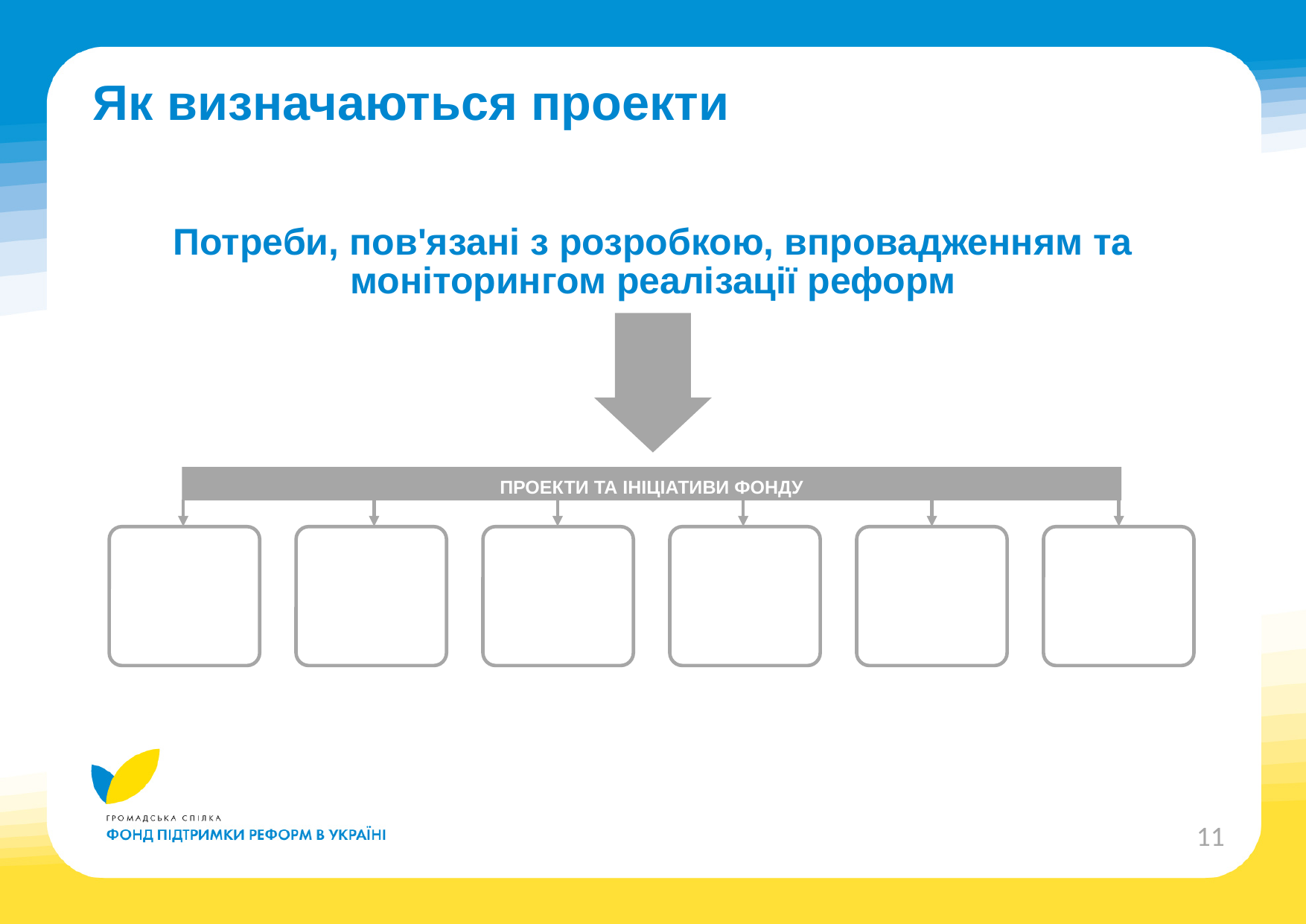

Як визначаються проекти
Потреби, пов'язані з розробкою, впровадженням та моніторингом реалізації реформ

ПРОЕКТИ ТА ІНІЦІАТИВИ ФОНДУ

11